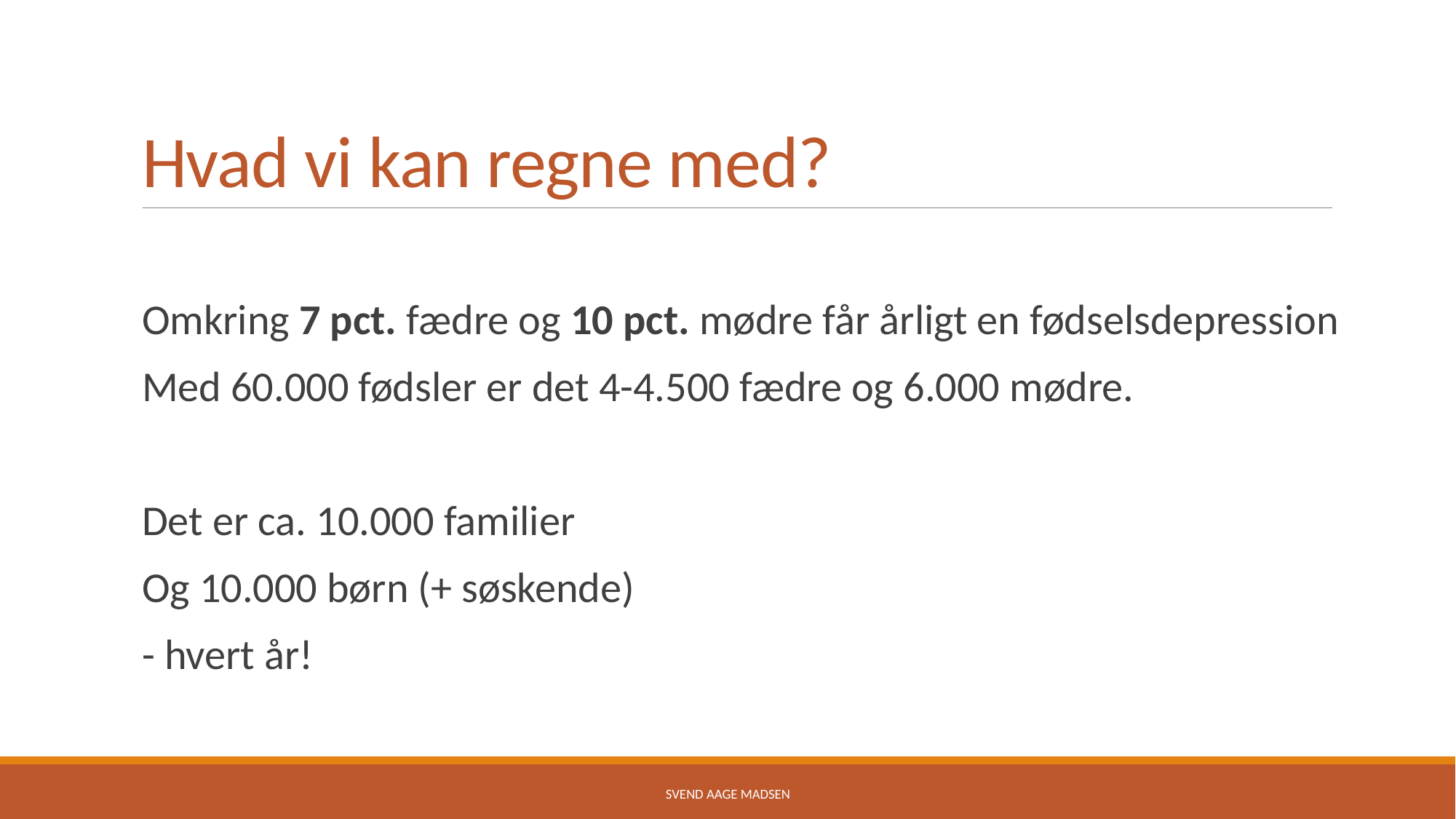

# Hvad vi kan regne med?

Omkring 7 pct. fædre og 10 pct. mødre får årligt en fødselsdepression
Med 60.000 fødsler er det 4-4.500 fædre og 6.000 mødre.

Det er ca. 10.000 familier
Og 10.000 børn (+ søskende)
- hvert år!
Svend Aage Madsen